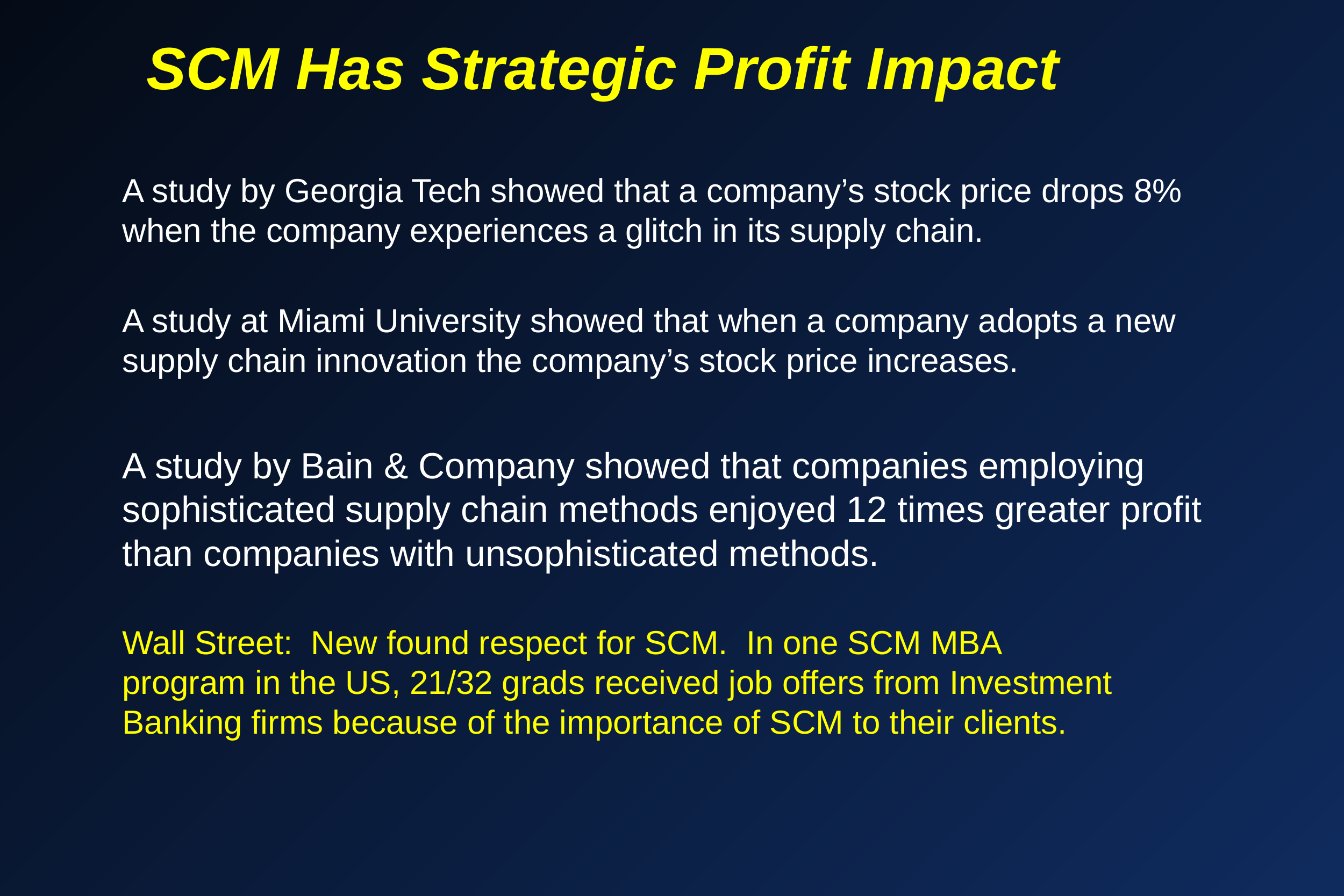

SCM Has Strategic Profit Impact
A study by Georgia Tech showed that a company’s stock price drops 8% when the company experiences a glitch in its supply chain.

A study at Miami University showed that when a company adopts a new supply chain innovation the company’s stock price increases.

A study by Bain & Company showed that companies employing sophisticated supply chain methods enjoyed 12 times greater profit than companies with unsophisticated methods.
Wall Street:  New found respect for SCM.  In one SCM MBA program in the US, 21/32 grads received job offers from Investment Banking firms because of the importance of SCM to their clients.